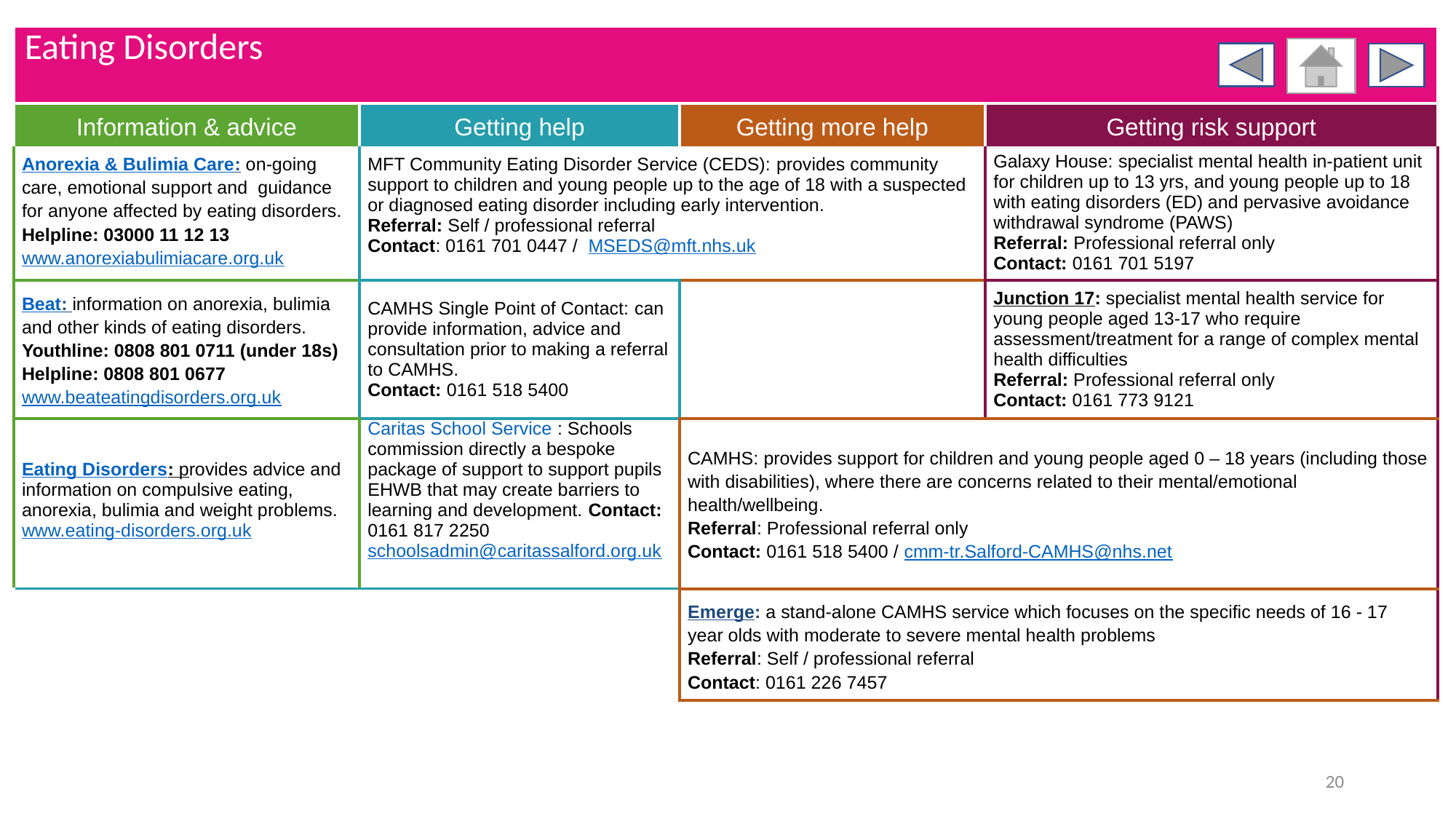

| Eating Disorders |  |  |  |
| --- | --- | --- | --- |
| Information & advice | Getting help | Getting more help | Getting risk support |
| Anorexia & Bulimia Care: on-going care, emotional support and guidance for anyone affected by eating disorders. Helpline: 03000 11 12 13 www.anorexiabulimiacare.org.uk | MFT Community Eating Disorder Service (CEDS): provides community support to children and young people up to the age of 18 with a suspected or diagnosed eating disorder including early intervention. Referral: Self / professional referral Contact: 0161 701 0447 / MSEDS@mft.nhs.uk |  | Galaxy House: specialist mental health in-patient unit for children up to 13 yrs, and young people up to 18 with eating disorders (ED) and pervasive avoidance withdrawal syndrome (PAWS) Referral: Professional referral only Contact: 0161 701 5197 |
| Beat: information on anorexia, bulimia and other kinds of eating disorders. Youthline: 0808 801 0711 (under 18s) Helpline: 0808 801 0677 www.beateatingdisorders.org.uk | CAMHS Single Point of Contact: can provide information, advice and consultation prior to making a referral to CAMHS. Contact: 0161 518 5400 |  | Junction 17: specialist mental health service for young people aged 13-17 who require assessment/treatment for a range of complex mental health difficulties Referral: Professional referral only Contact: 0161 773 9121 |
| Eating Disorders: provides advice and information on compulsive eating, anorexia, bulimia and weight problems. www.eating-disorders.org.uk | Caritas School Service : Schools commission directly a bespoke package of support to support pupils EHWB that may create barriers to learning and development. Contact: 0161 817 2250 schoolsadmin@caritassalford.org.uk | CAMHS: provides support for children and young people aged 0 – 18 years (including those with disabilities), where there are concerns related to their mental/emotional health/wellbeing. Referral: Professional referral only Contact: 0161 518 5400 / cmm-tr.Salford-CAMHS@nhs.net |  |
|  |  | Emerge: a stand-alone CAMHS service which focuses on the specific needs of 16 - 17 year olds with moderate to severe mental health problems Referral: Self / professional referral Contact: 0161 226 7457 |  |

20